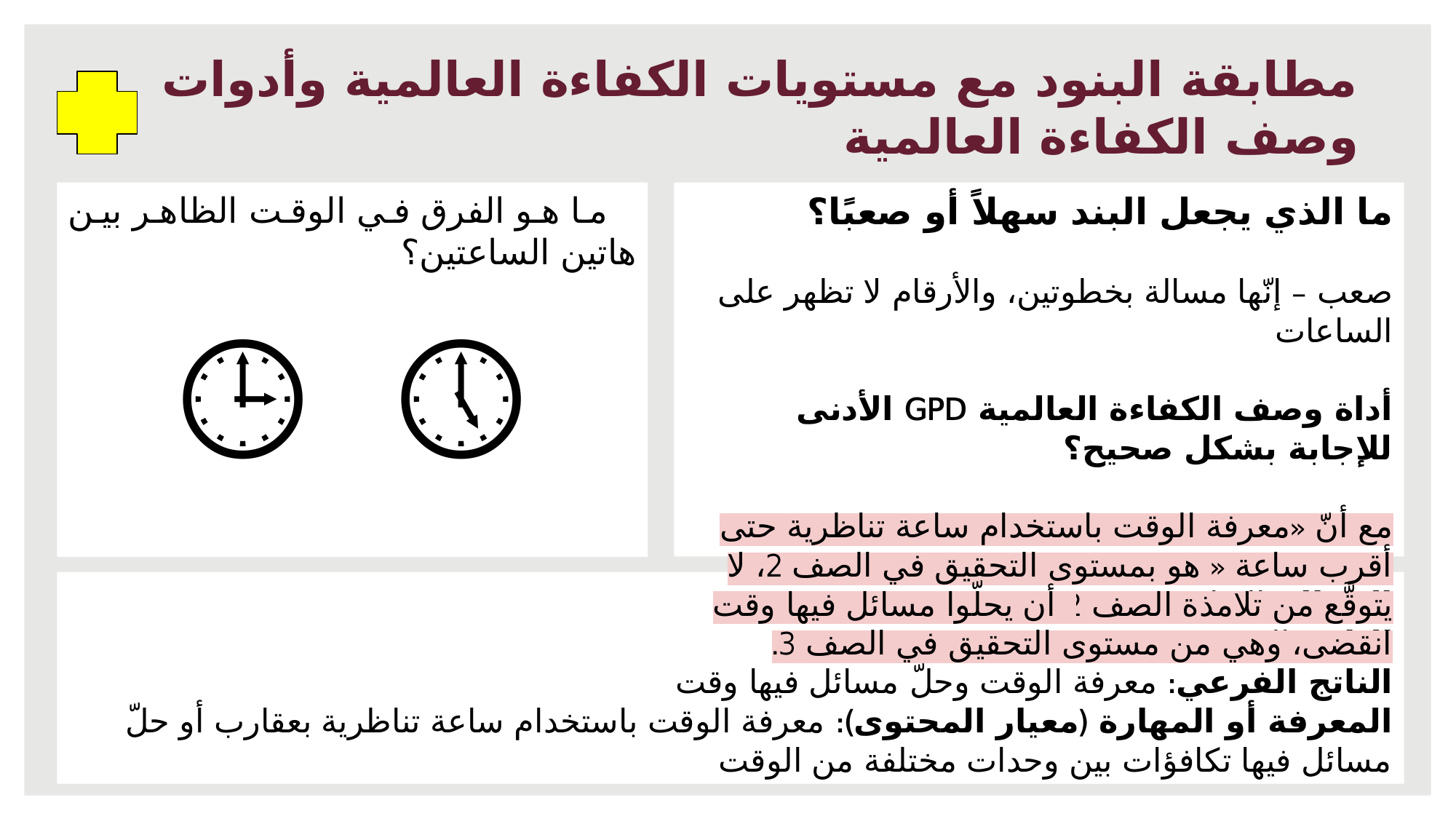

# مطابقة البنود مع مستويات الكفاءة العالمية وأدوات وصف الكفاءة العالمية
  ما هو الفرق في الوقت الظاهر بين هاتين الساعتين؟
	🕒	🕔
ما الذي يجعل البند سهلاً أو صعبًا؟

صعب – إنّها مسالة بخطوتين، والأرقام لا تظهر على الساعات
أداة وصف الكفاءة العالمية GPD الأدنى للإجابة بشكل صحيح؟

مع أنّ «معرفة الوقت باستخدام ساعة تناظرية حتى أقرب ساعة « هو بمستوى التحقيق في الصف 2، لا يتوقَّع من تلامذة الصف 2 أن يحلّوا مسائل فيها وقت انقضى، وهي من مستوى التحقيق في الصف 3.
المجال: القياس
الناتج: الوقت
الناتج الفرعي: معرفة الوقت وحلّ مسائل فيها وقت
المعرفة أو المهارة (معيار المحتوى): معرفة الوقت باستخدام ساعة تناظرية بعقارب أو حلّ مسائل فيها تكافؤات بين وحدات مختلفة من الوقت